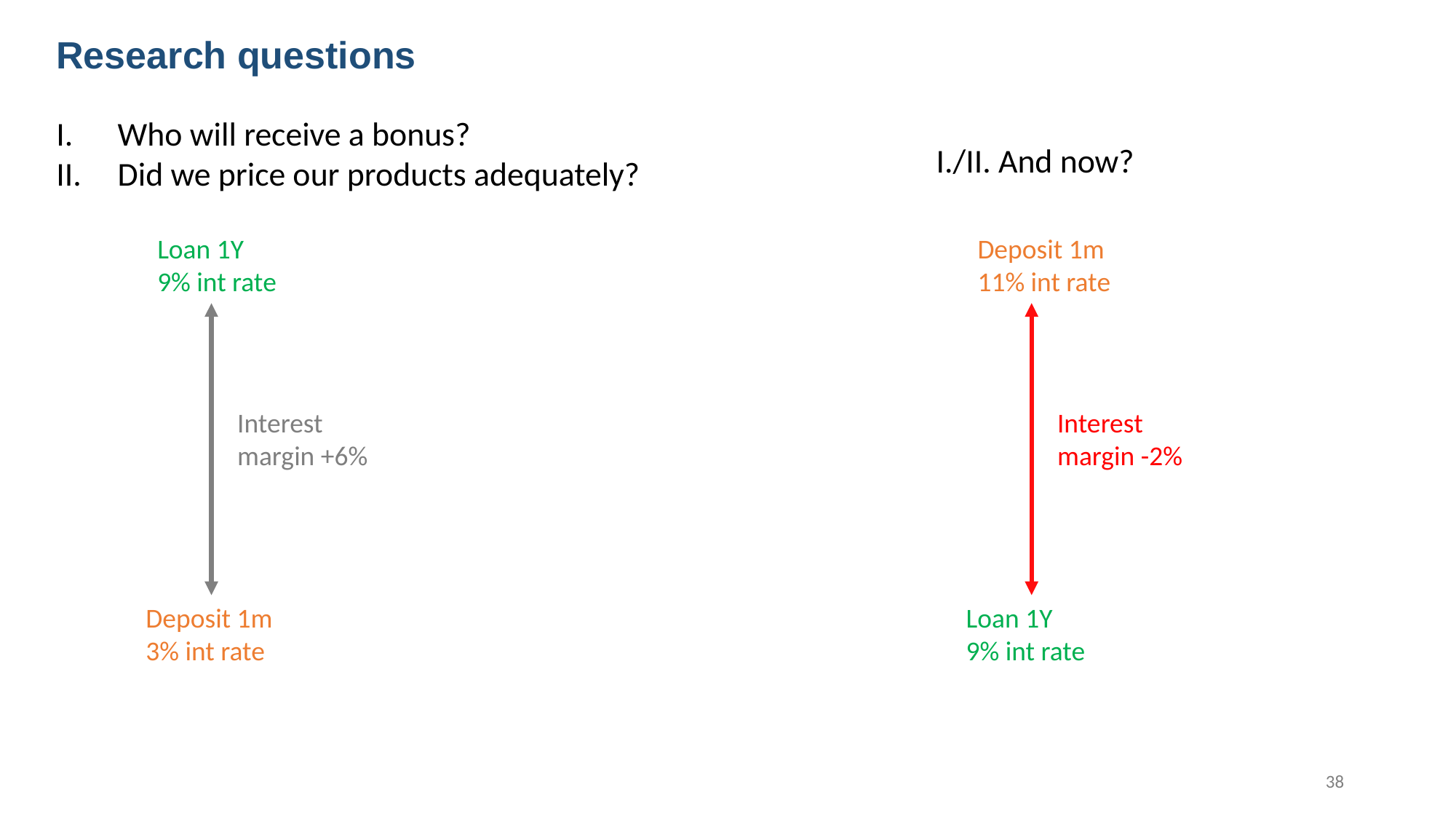

Research questions
Who will receive a bonus?
Did we price our products adequately?
I./II. And now?
Loan 1Y
9% int rate
Deposit 1m
11% int rate
Interest margin +6%
Interest margin -2%
Deposit 1m
3% int rate
Loan 1Y
9% int rate
38